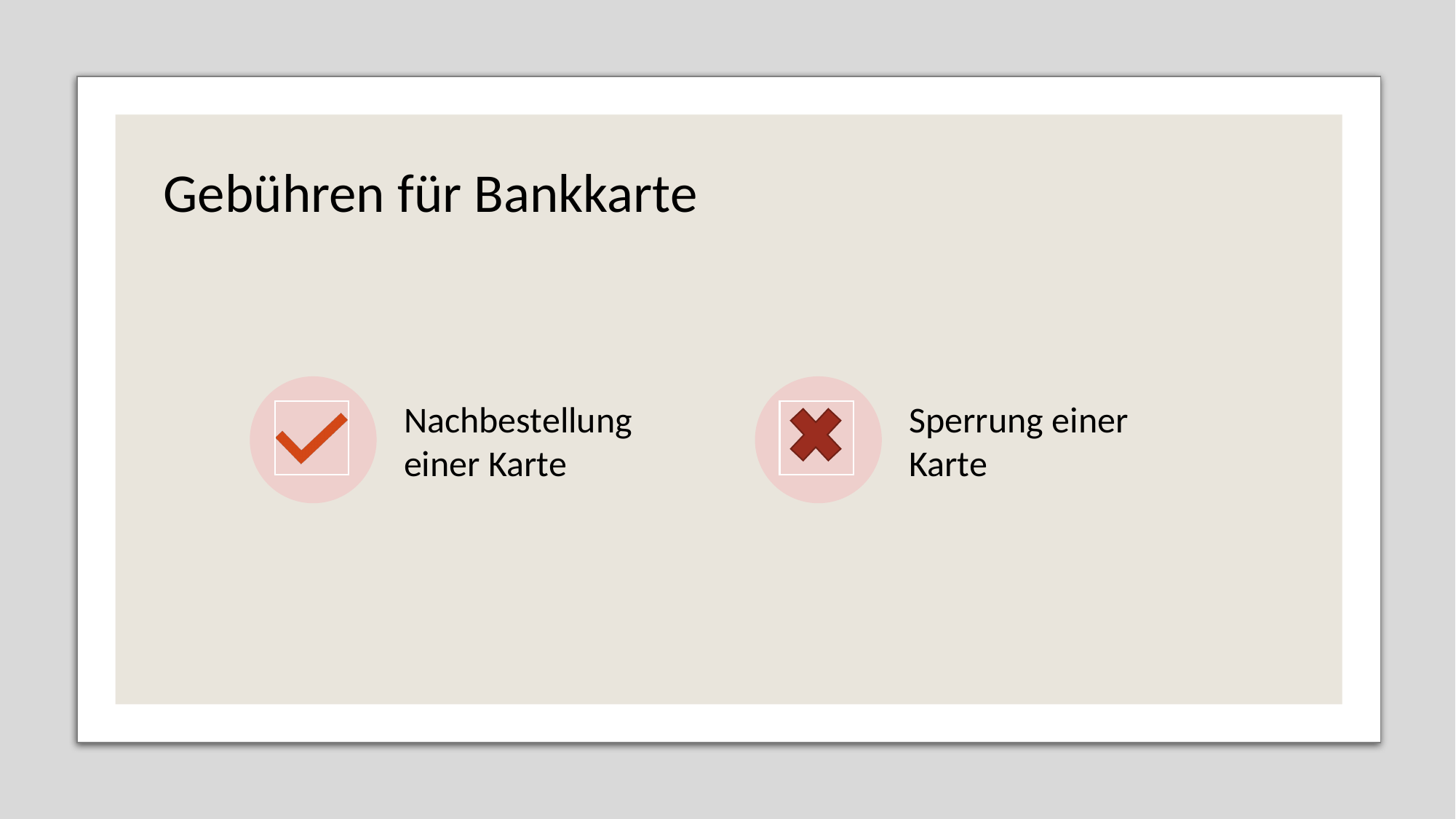

# Gebühren für Bankkarte
Nachbestellung einer Karte
Sperrung einer Karte